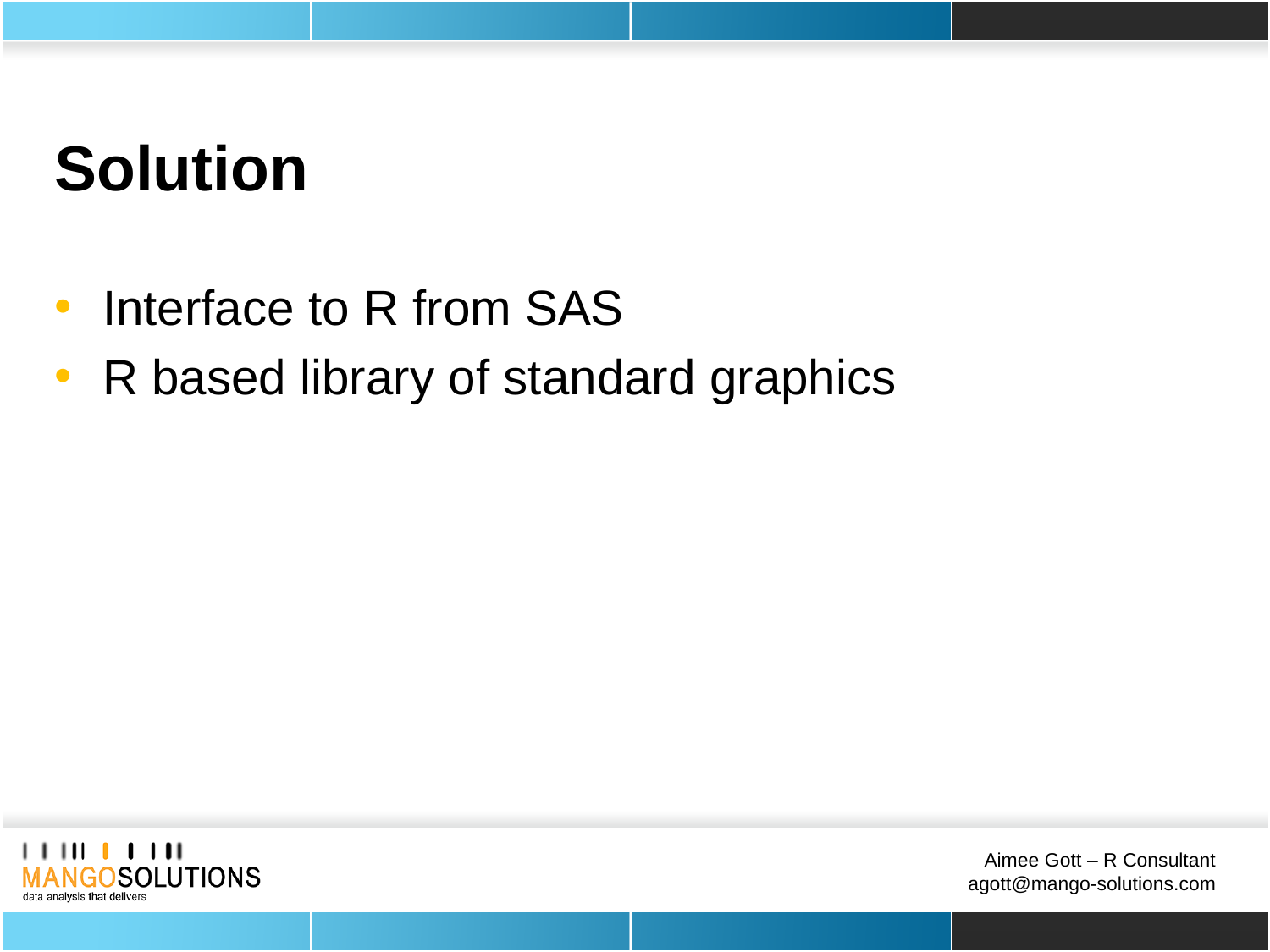

# Solution
Interface to R from SAS
R based library of standard graphics